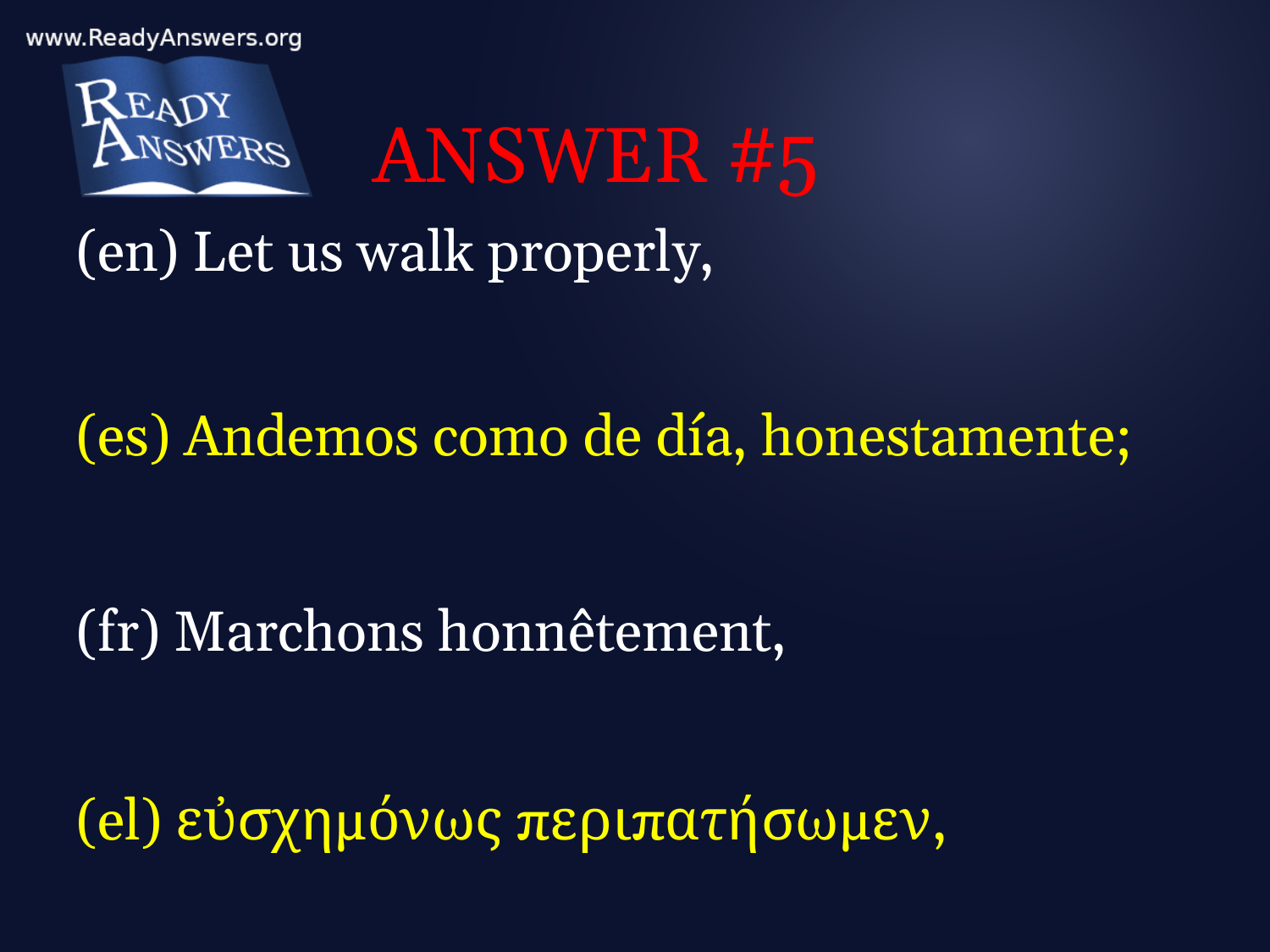

# ANSWER #5
(en) Let us walk properly,
(es) Andemos como de día, honestamente;
(fr) Marchons honnêtement,
(el) εὐσχημόνως περιπατήσωμεν,